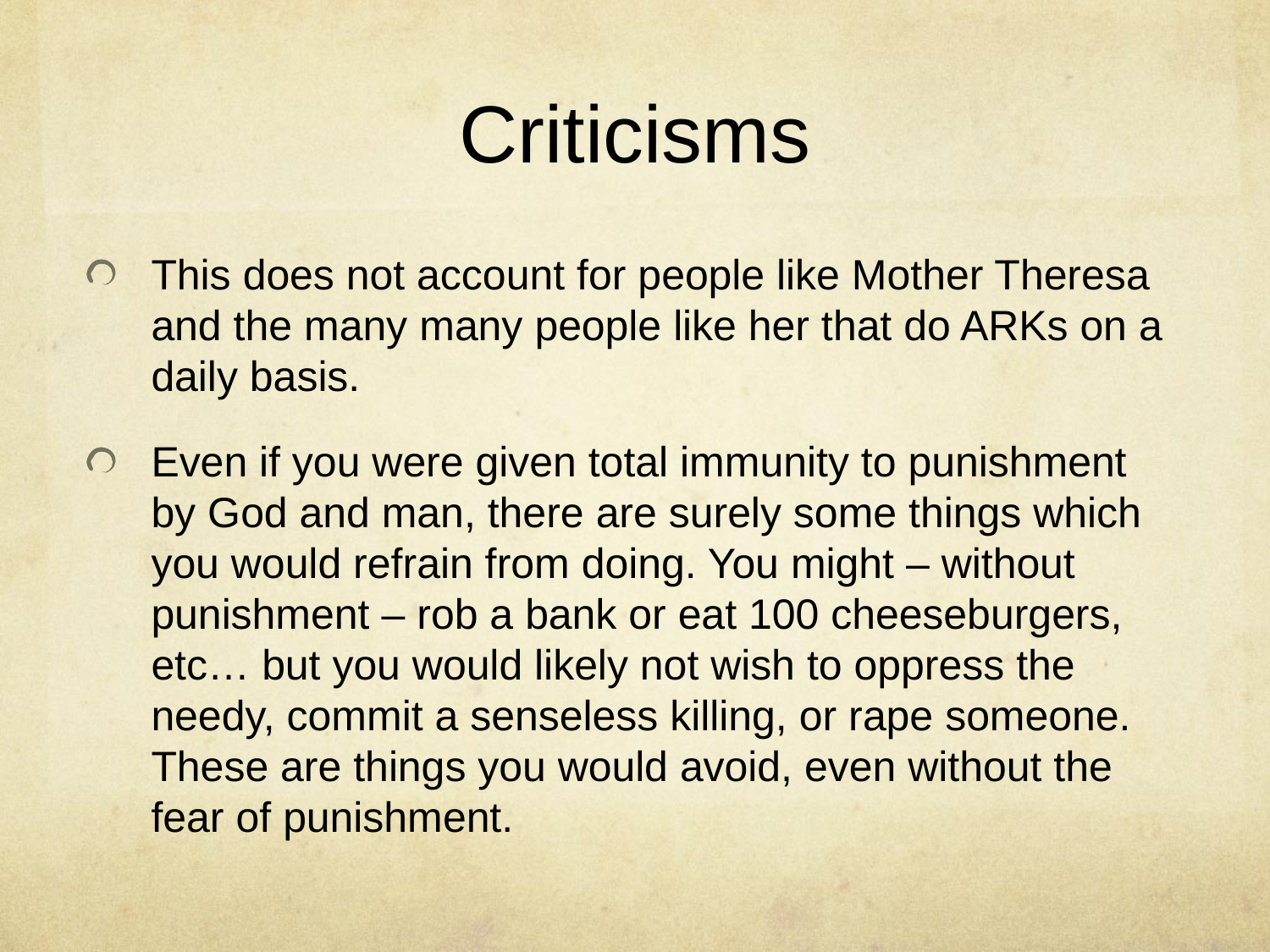

# Criticisms
This does not account for people like Mother Theresa and the many many people like her that do ARKs on a daily basis.
Even if you were given total immunity to punishment by God and man, there are surely some things which you would refrain from doing. You might – without punishment – rob a bank or eat 100 cheeseburgers, etc… but you would likely not wish to oppress the needy, commit a senseless killing, or rape someone. These are things you would avoid, even without the fear of punishment.